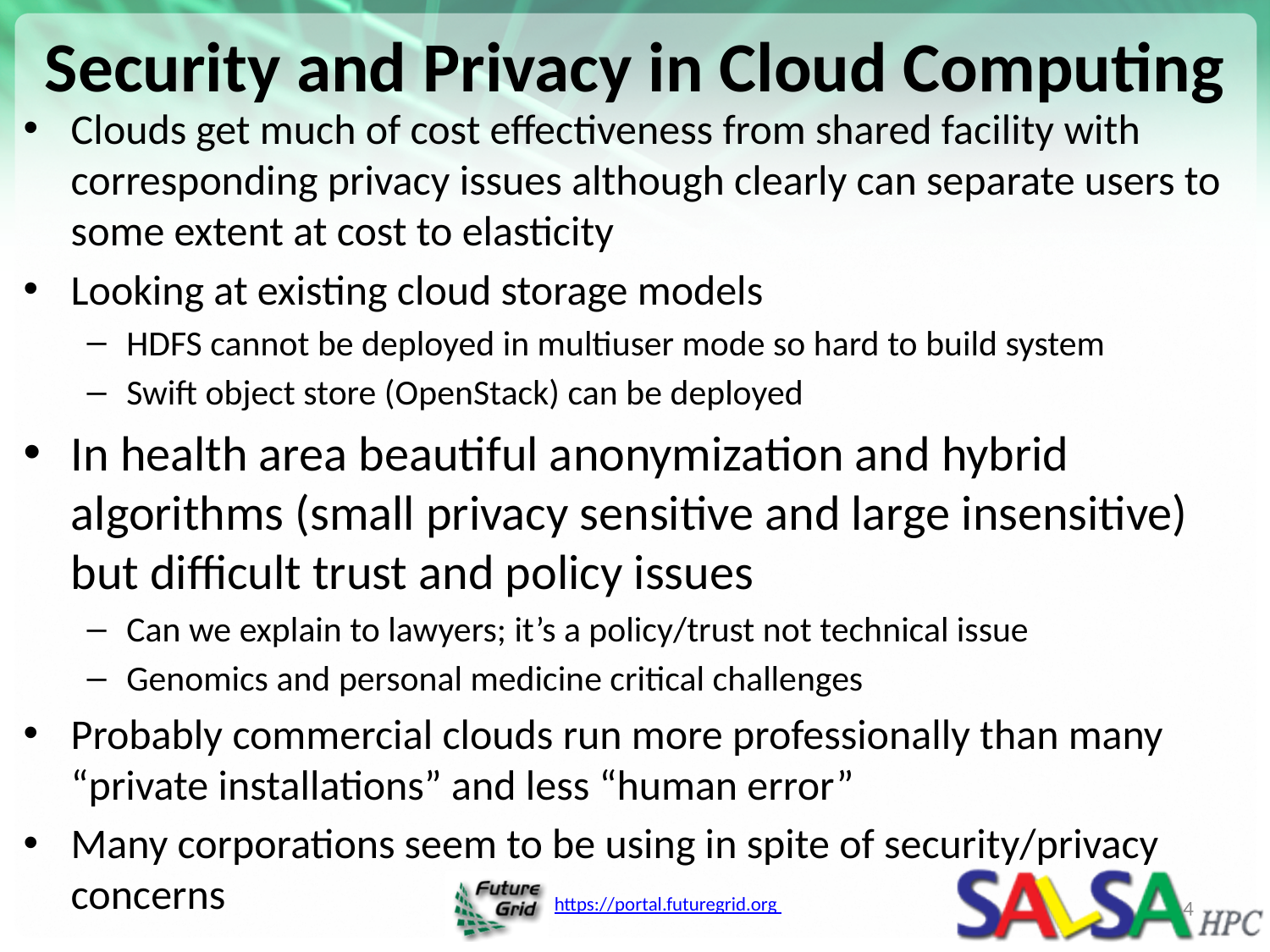

# Security and Privacy in Cloud Computing
Clouds get much of cost effectiveness from shared facility with corresponding privacy issues although clearly can separate users to some extent at cost to elasticity
Looking at existing cloud storage models
HDFS cannot be deployed in multiuser mode so hard to build system
Swift object store (OpenStack) can be deployed
In health area beautiful anonymization and hybrid algorithms (small privacy sensitive and large insensitive) but difficult trust and policy issues
Can we explain to lawyers; it’s a policy/trust not technical issue
Genomics and personal medicine critical challenges
Probably commercial clouds run more professionally than many “private installations” and less “human error”
Many corporations seem to be using in spite of security/privacy concerns

4